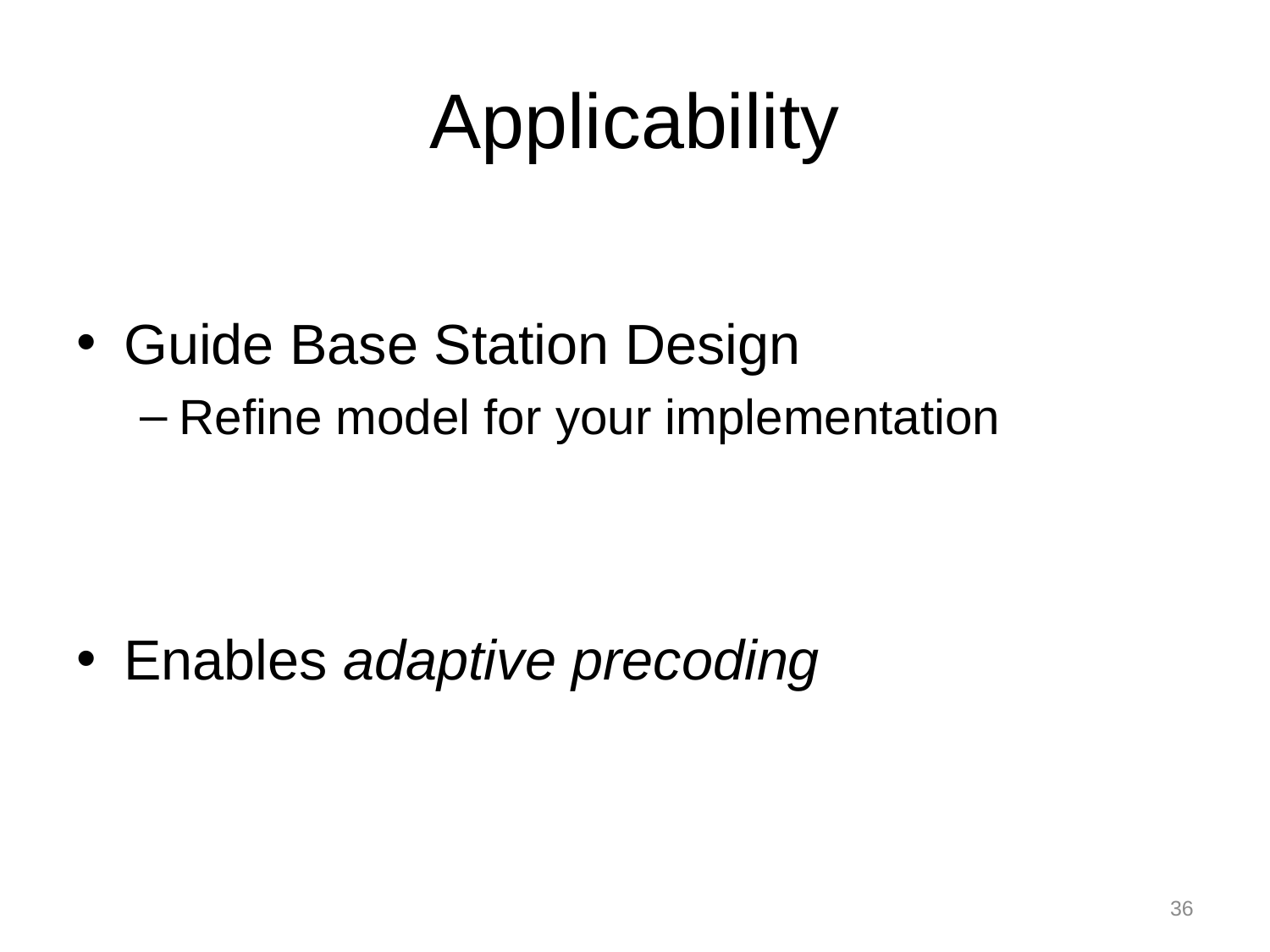

# Applicability

Guide Base Station Design
Refine model for your implementation

Enables adaptive precoding

36